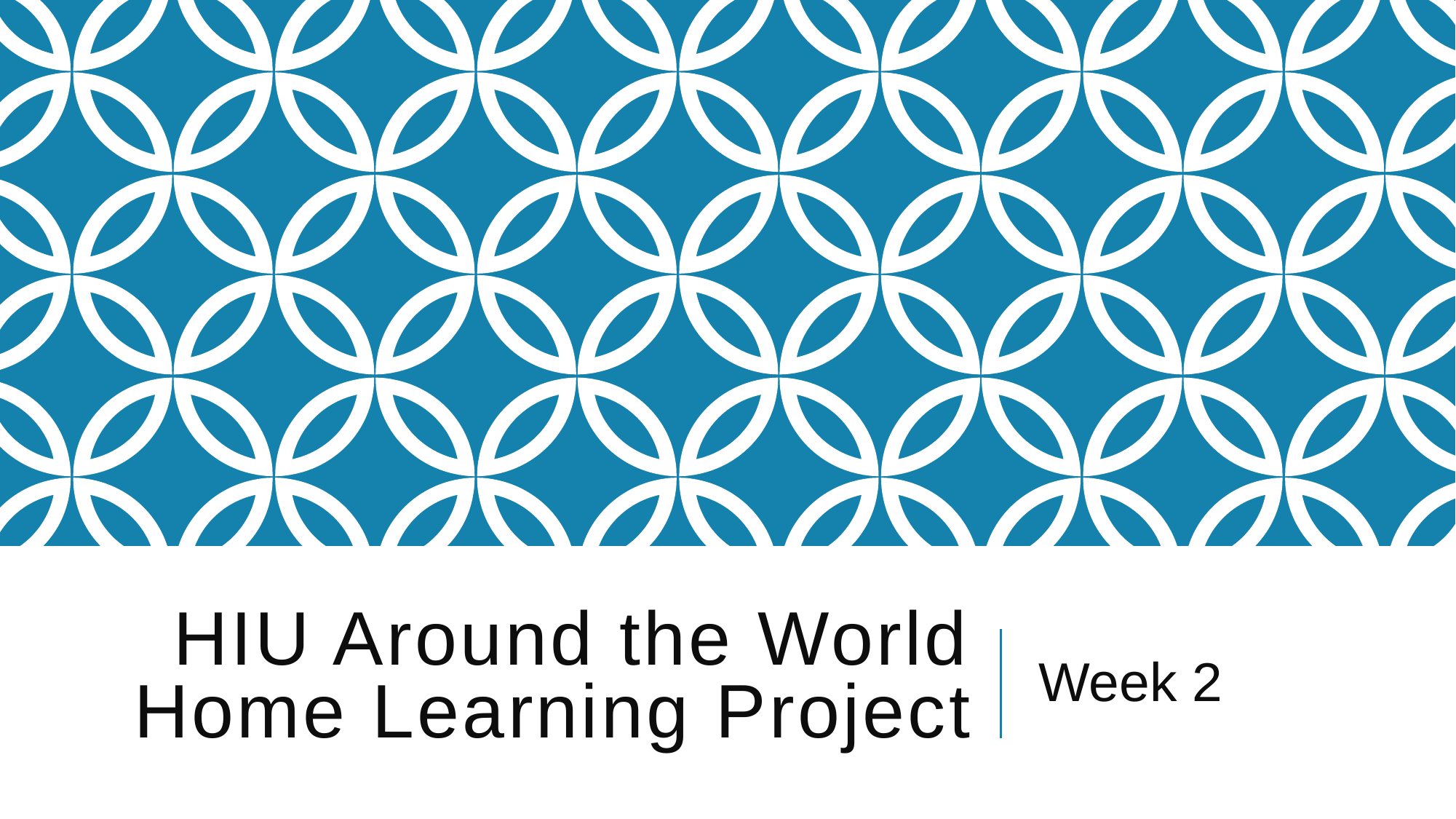

# HIU Around the World Home Learning Project
Week 2